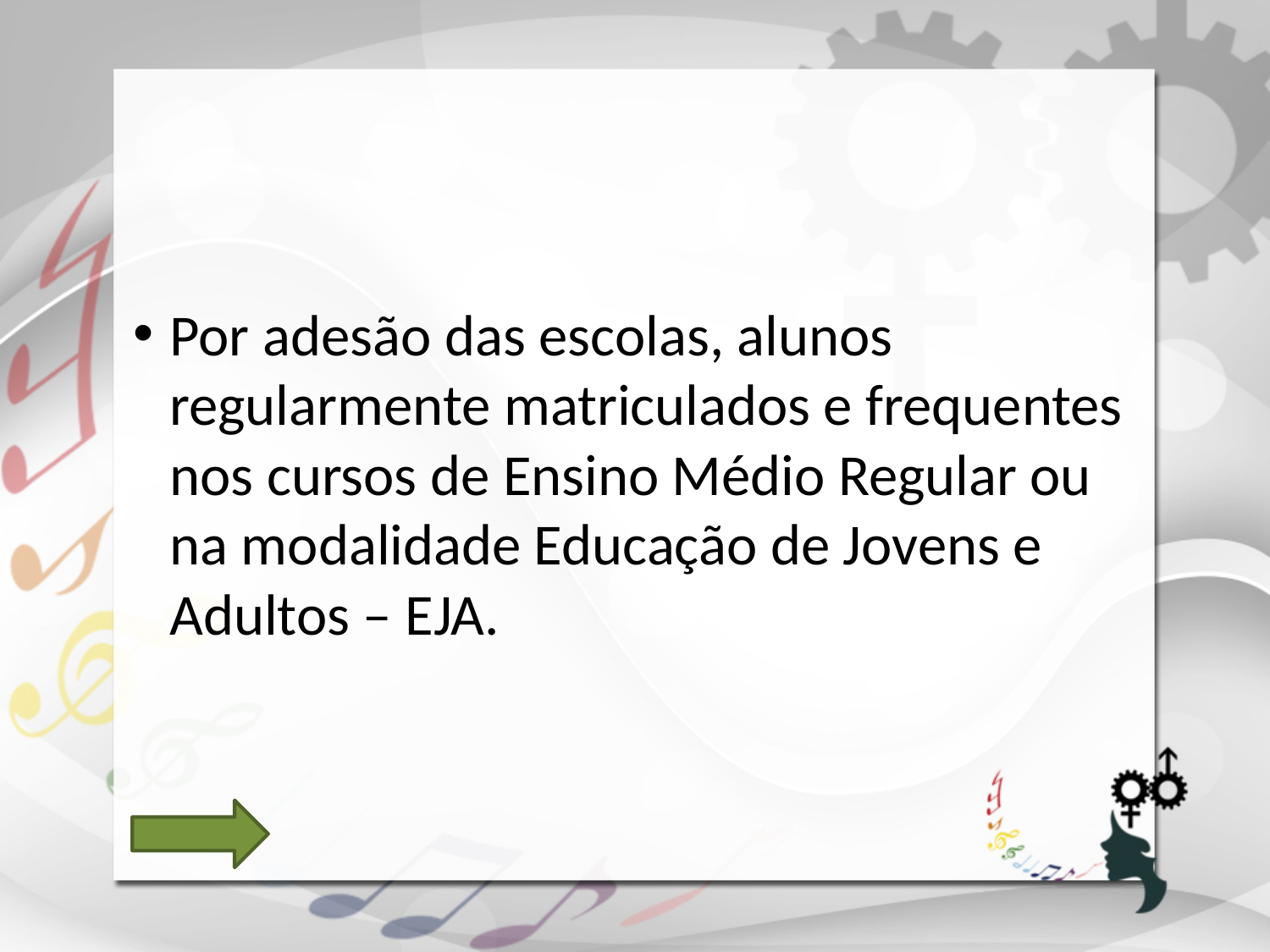

Por adesão das escolas, alunos regularmente matriculados e frequentes nos cursos de Ensino Médio Regular ou na modalidade Educação de Jovens e Adultos – EJA.